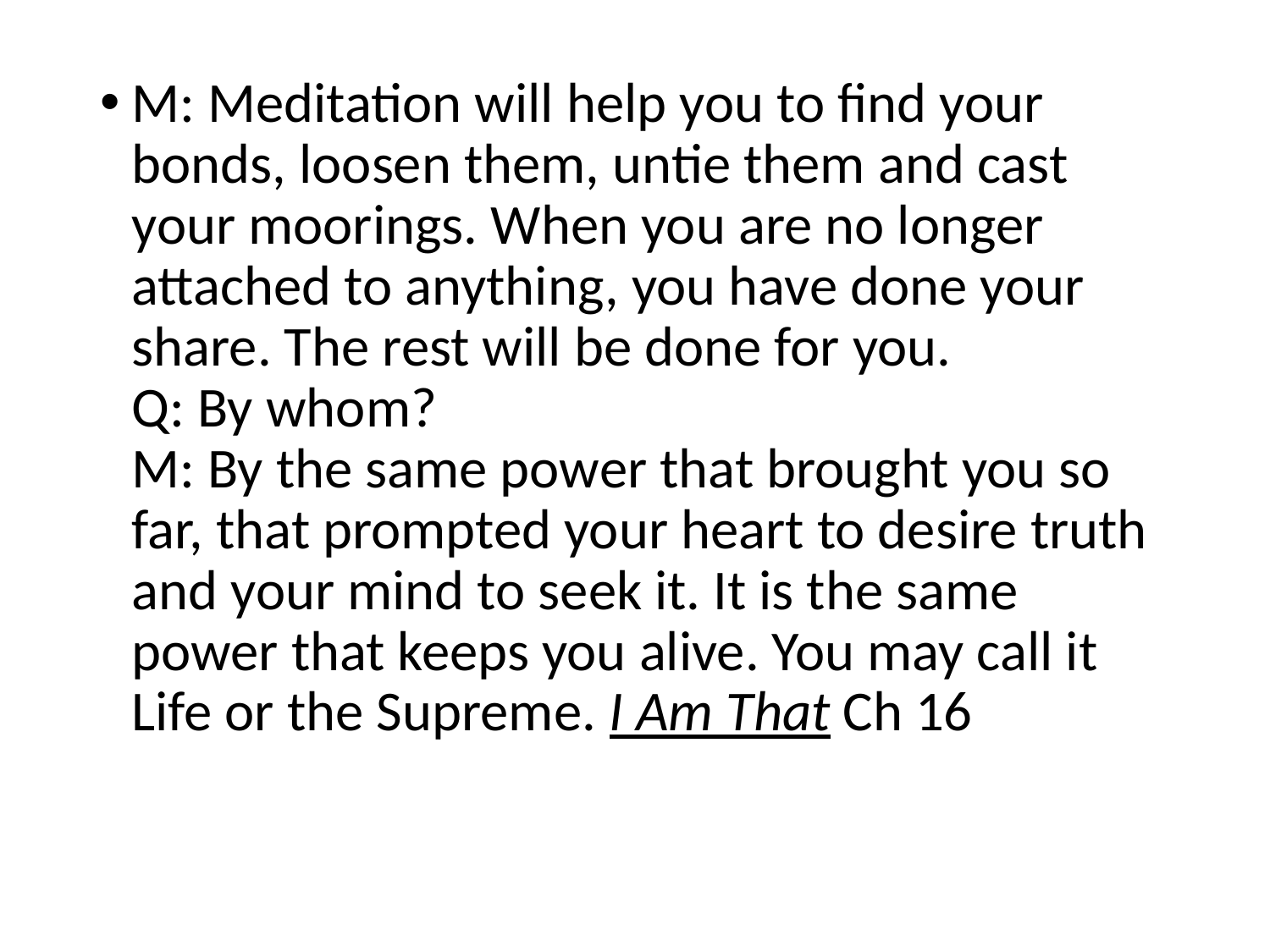

M: Meditation will help you to find your bonds, loosen them, untie them and cast your moorings. When you are no longer attached to anything, you have done your share. The rest will be done for you.
Q: By whom?
M: By the same power that brought you so far, that prompted your heart to desire truth and your mind to seek it. It is the same power that keeps you alive. You may call it Life or the Supreme. I Am That Ch 16